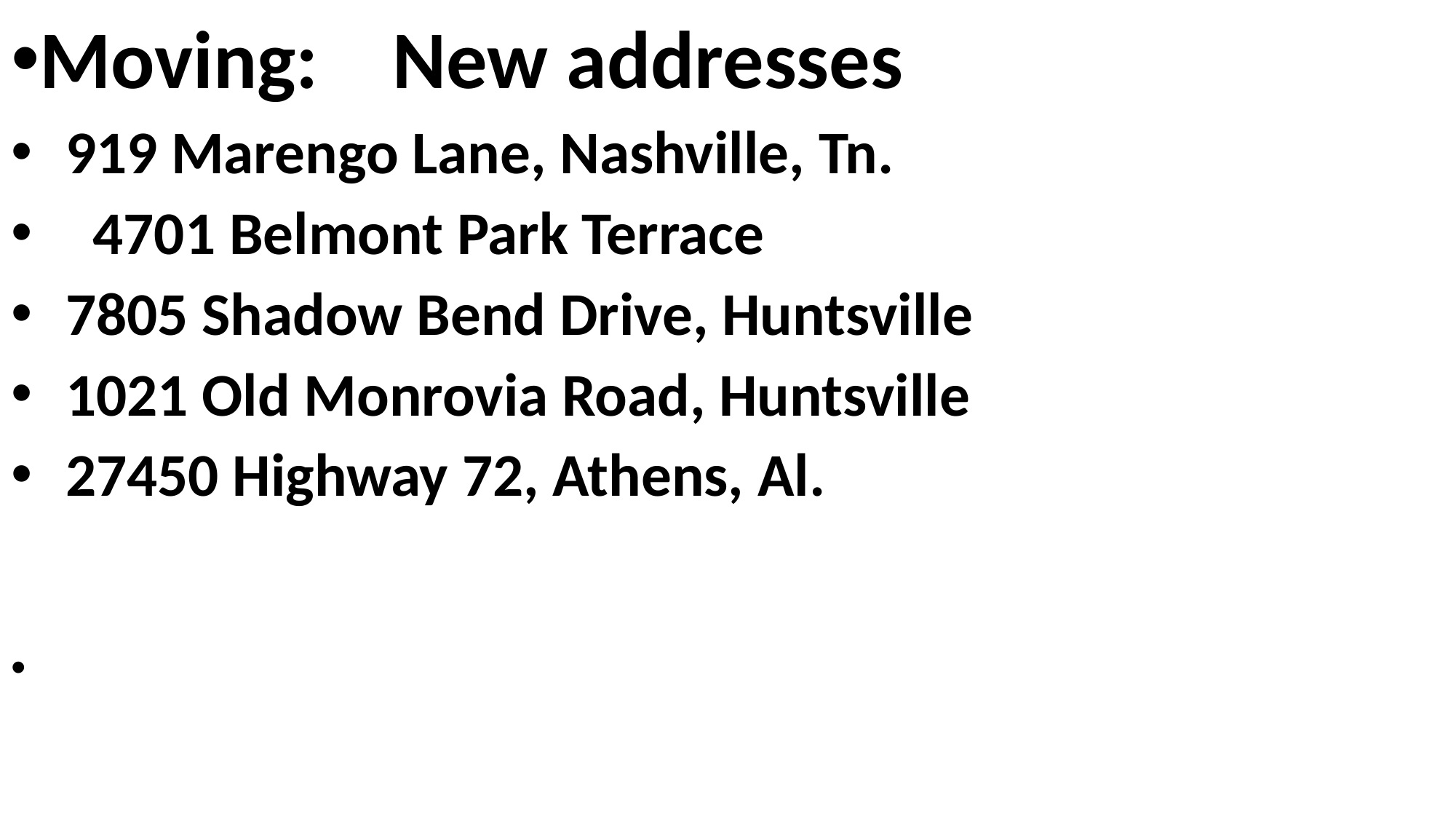

Moving:    New addresses
  919 Marengo Lane, Nashville, Tn.
    4701 Belmont Park Terrace
  7805 Shadow Bend Drive, Huntsville
  1021 Old Monrovia Road, Huntsville
  27450 Highway 72, Athens, Al.